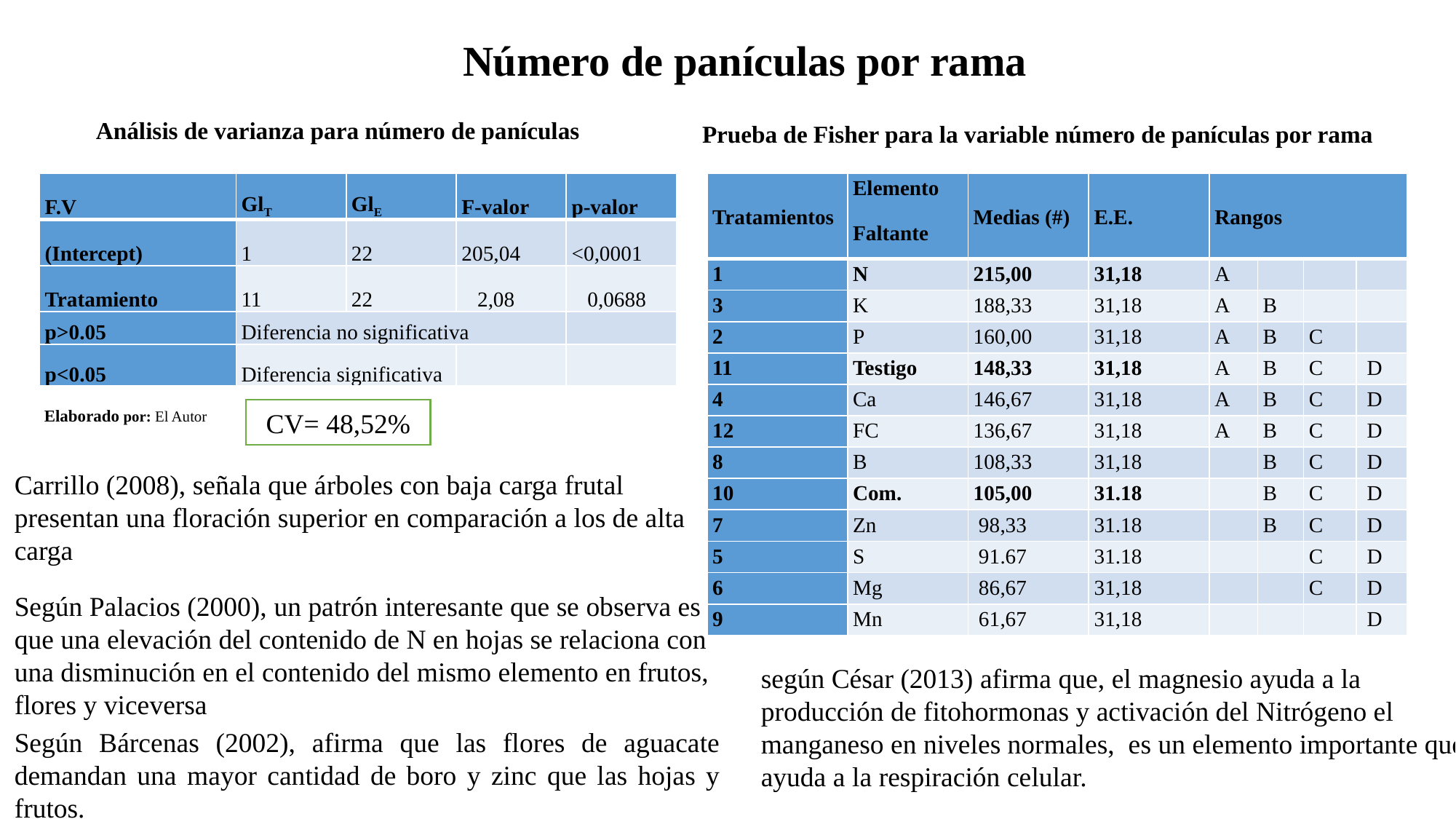

# Número de panículas por rama
Análisis de varianza para número de panículas
Prueba de Fisher para la variable número de panículas por rama
| F.V | GlT | GlE | F-valor | p-valor |
| --- | --- | --- | --- | --- |
| (Intercept) | 1 | 22 | 205,04 | <0,0001 |
| Tratamiento | 11 | 22 | 2,08 | 0,0688 |
| p>0.05 | Diferencia no significativa |  |  |  |
| p<0.05 | Diferencia significativa |  |  |  |
| Tratamientos | Elemento Faltante | Medias (#) | E.E. | Rangos |  |  |  |
| --- | --- | --- | --- | --- | --- | --- | --- |
| 1 | N | 215,00 | 31,18 | A |  |  |  |
| 3 | K | 188,33 | 31,18 | A | B |  |  |
| 2 | P | 160,00 | 31,18 | A | B | C |  |
| 11 | Testigo | 148,33 | 31,18 | A | B | C | D |
| 4 | Ca | 146,67 | 31,18 | A | B | C | D |
| 12 | FC | 136,67 | 31,18 | A | B | C | D |
| 8 | B | 108,33 | 31,18 |  | B | C | D |
| 10 | Com. | 105,00 | 31.18 |  | B | C | D |
| 7 | Zn | 98,33 | 31.18 |  | B | C | D |
| 5 | S | 91.67 | 31.18 |  |  | C | D |
| 6 | Mg | 86,67 | 31,18 |  |  | C | D |
| 9 | Mn | 61,67 | 31,18 |  |  |  | D |
    Elaborado por: El Autor
CV= 48,52%
Carrillo (2008), señala que árboles con baja carga frutal presentan una floración superior en comparación a los de alta carga
Según Palacios (2000), un patrón interesante que se observa es que una elevación del contenido de N en hojas se relaciona con una disminución en el contenido del mismo elemento en frutos,  flores y viceversa
según César (2013) afirma que, el magnesio ayuda a la producción de fitohormonas y activación del Nitrógeno el manganeso en niveles normales,  es un elemento importante que ayuda a la respiración celular.
Según Bárcenas (2002), afirma que las flores de aguacate demandan una mayor cantidad de boro y zinc que las hojas y frutos.